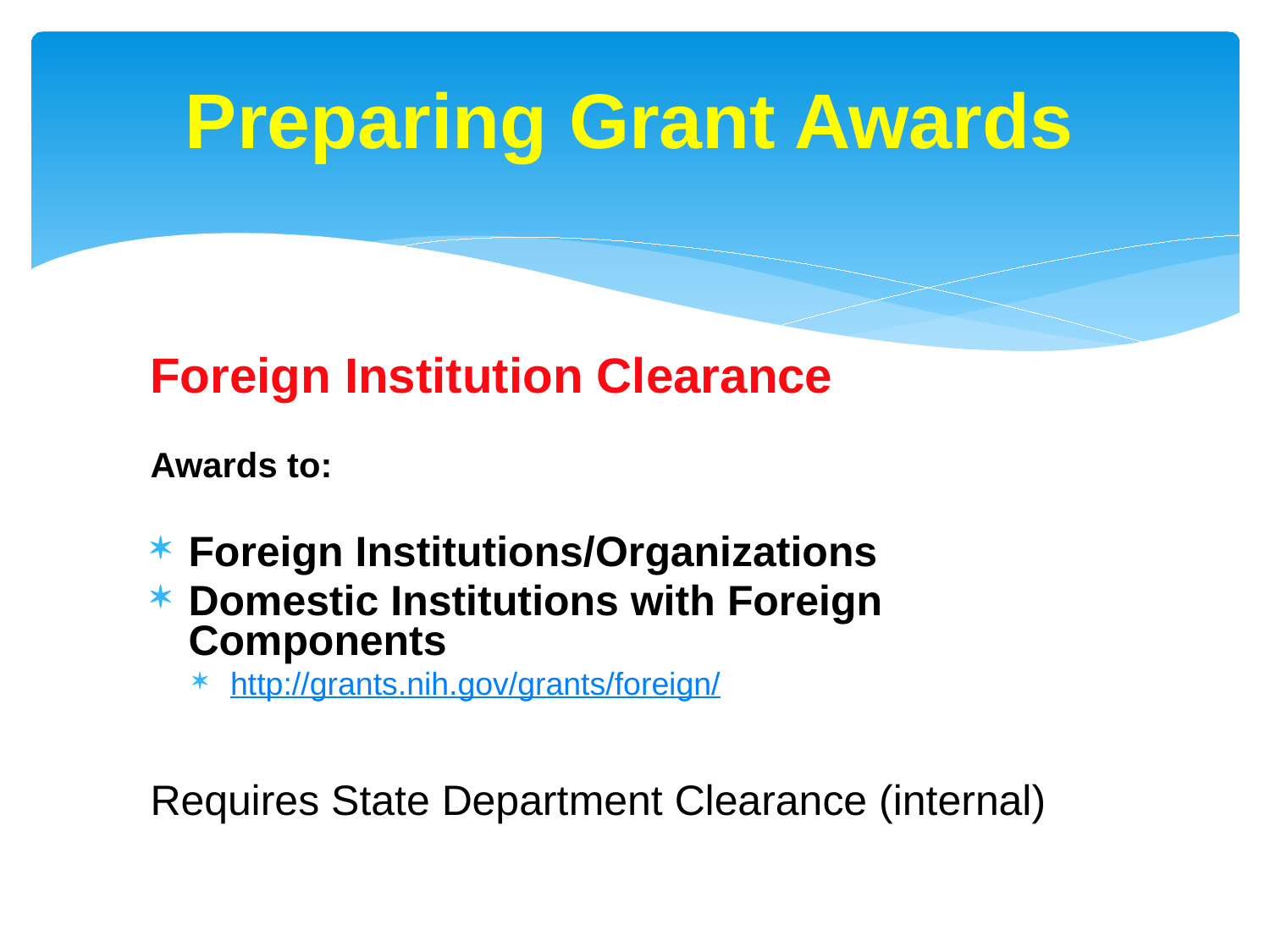

Preparing Grant Awards
Foreign Institution Clearance

Awards to:

Foreign Institutions/Organizations
Domestic Institutions with Foreign Components
http://grants.nih.gov/grants/foreign/

Requires State Department Clearance (internal)